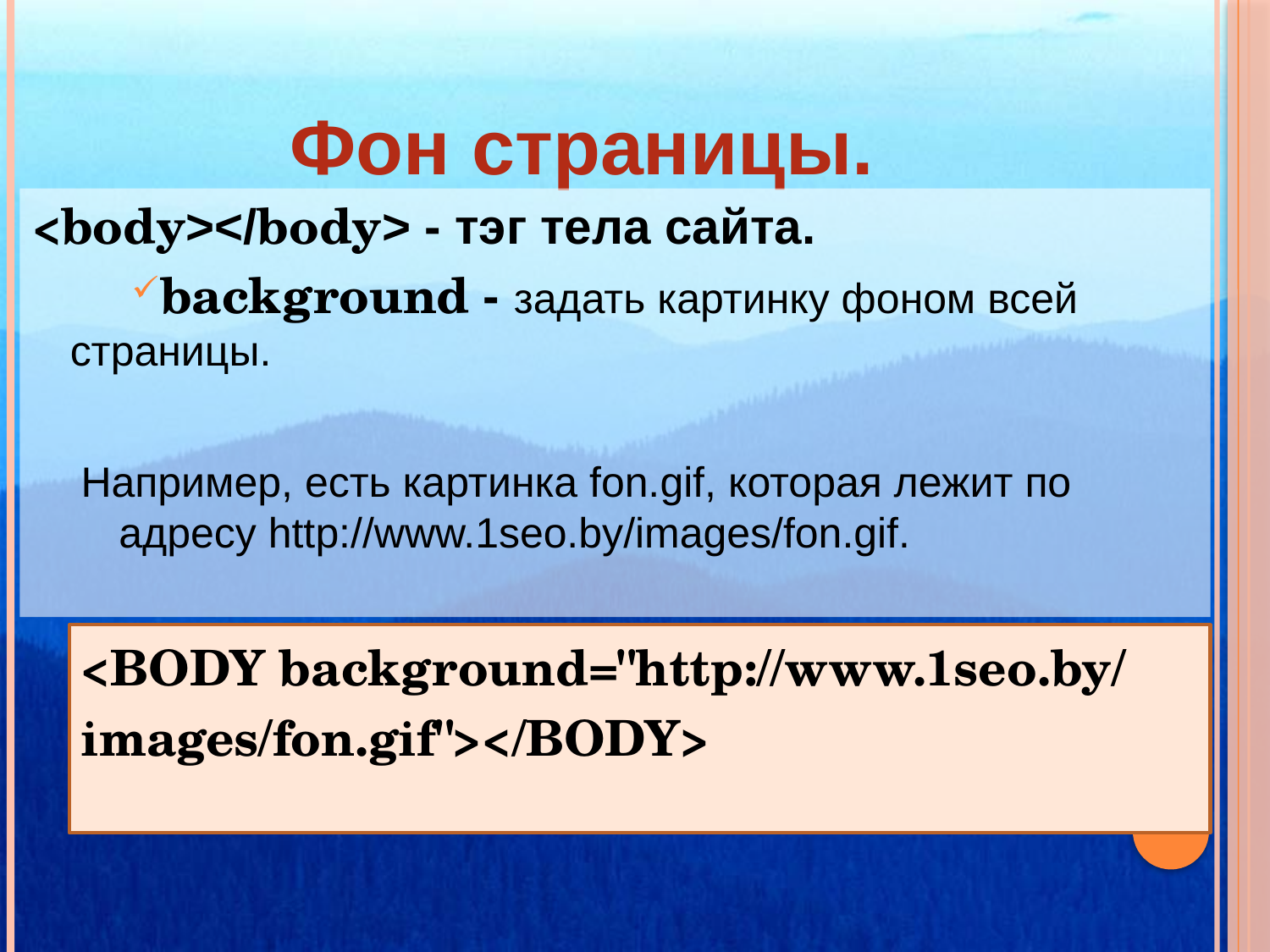

# Фон страницы.
<body></body> - тэг тела сайта.
background - задать картинку фоном всей страницы.

Например, есть картинка fon.gif, которая лежит по адресу http://www.1seo.by/images/fon.gif.

<BODY background="http://www.1seo.by/
images/fon.gif"></BODY>